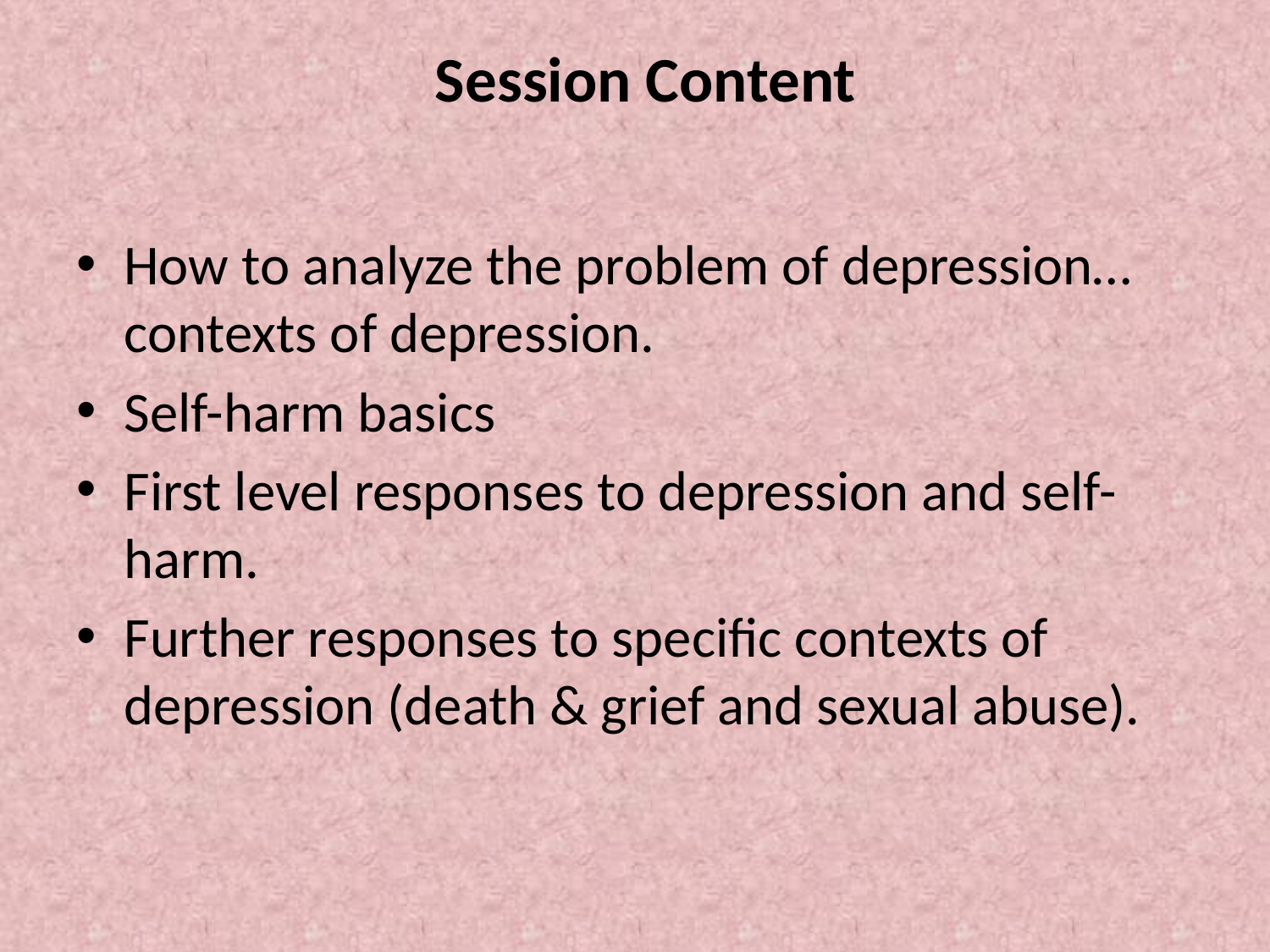

# Session Content
How to analyze the problem of depression…contexts of depression.
Self-harm basics
First level responses to depression and self-harm.
Further responses to specific contexts of depression (death & grief and sexual abuse).